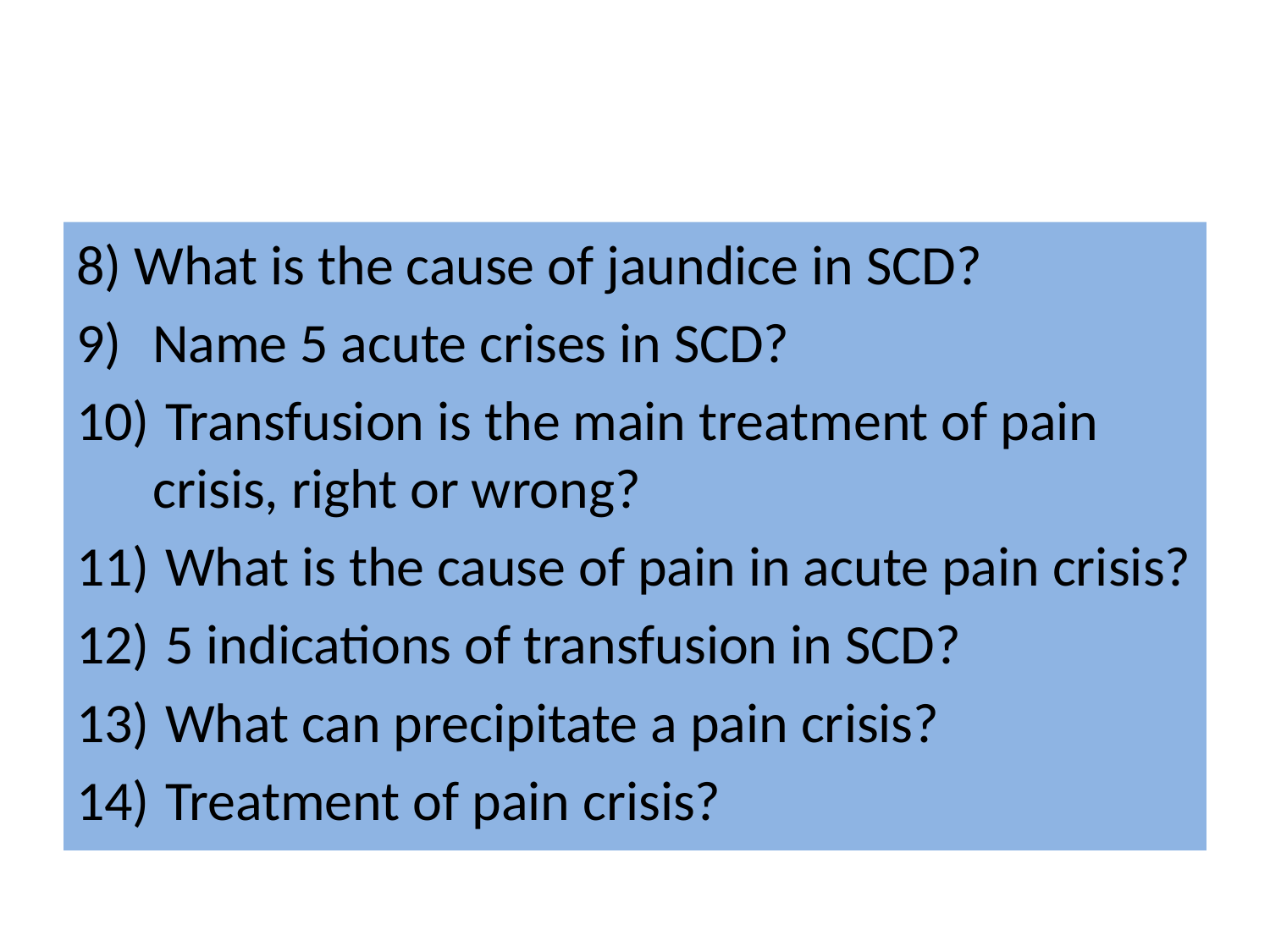

#
8) What is the cause of jaundice in SCD?
Name 5 acute crises in SCD?
 Transfusion is the main treatment of pain crisis, right or wrong?
 What is the cause of pain in acute pain crisis?
 5 indications of transfusion in SCD?
 What can precipitate a pain crisis?
 Treatment of pain crisis?